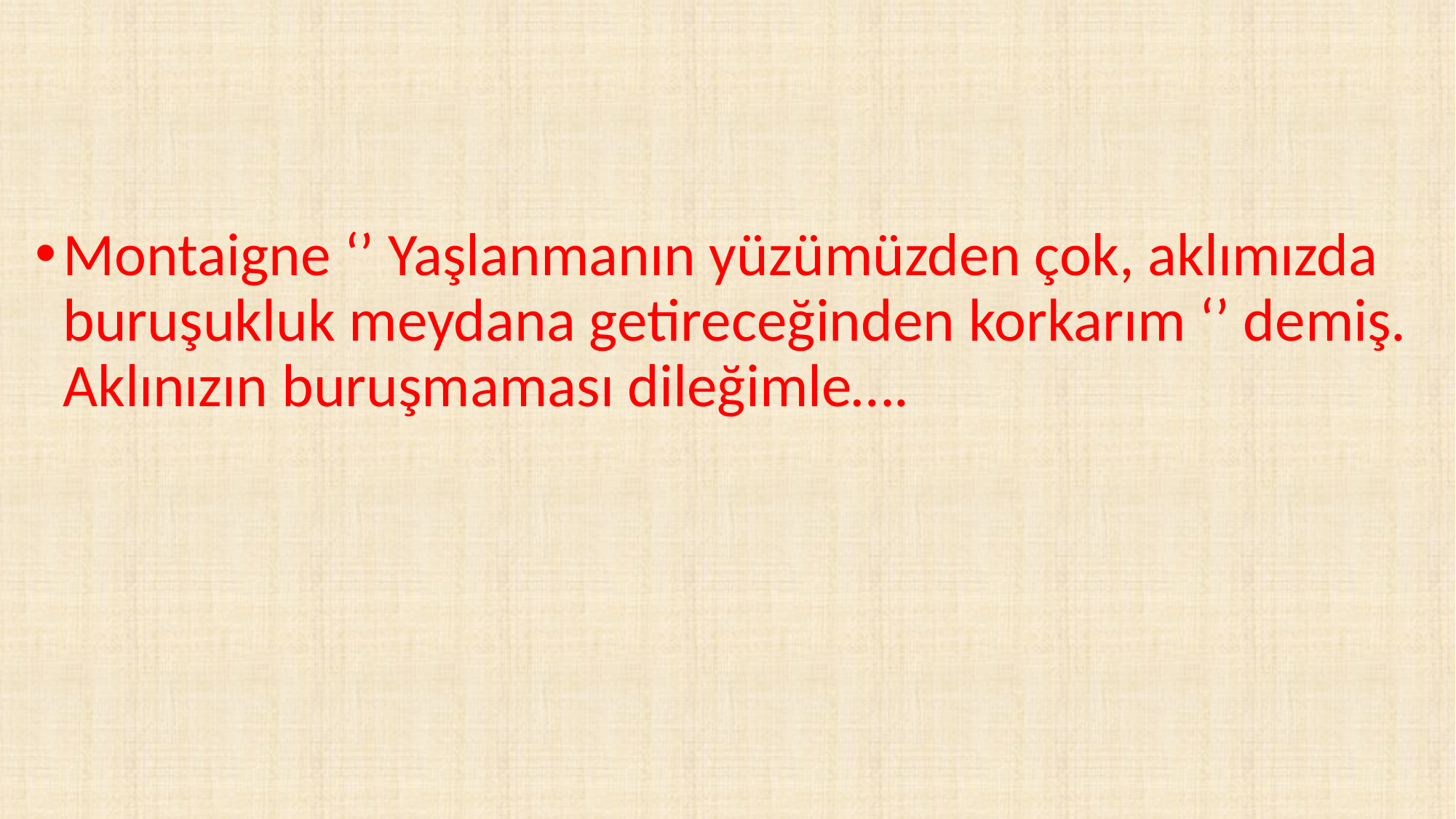

Montaigne ‘’ Yaşlanmanın yüzümüzden çok, aklımızda buruşukluk meydana getireceğinden korkarım ‘’ demiş. Aklınızın buruşmaması dileğimle….